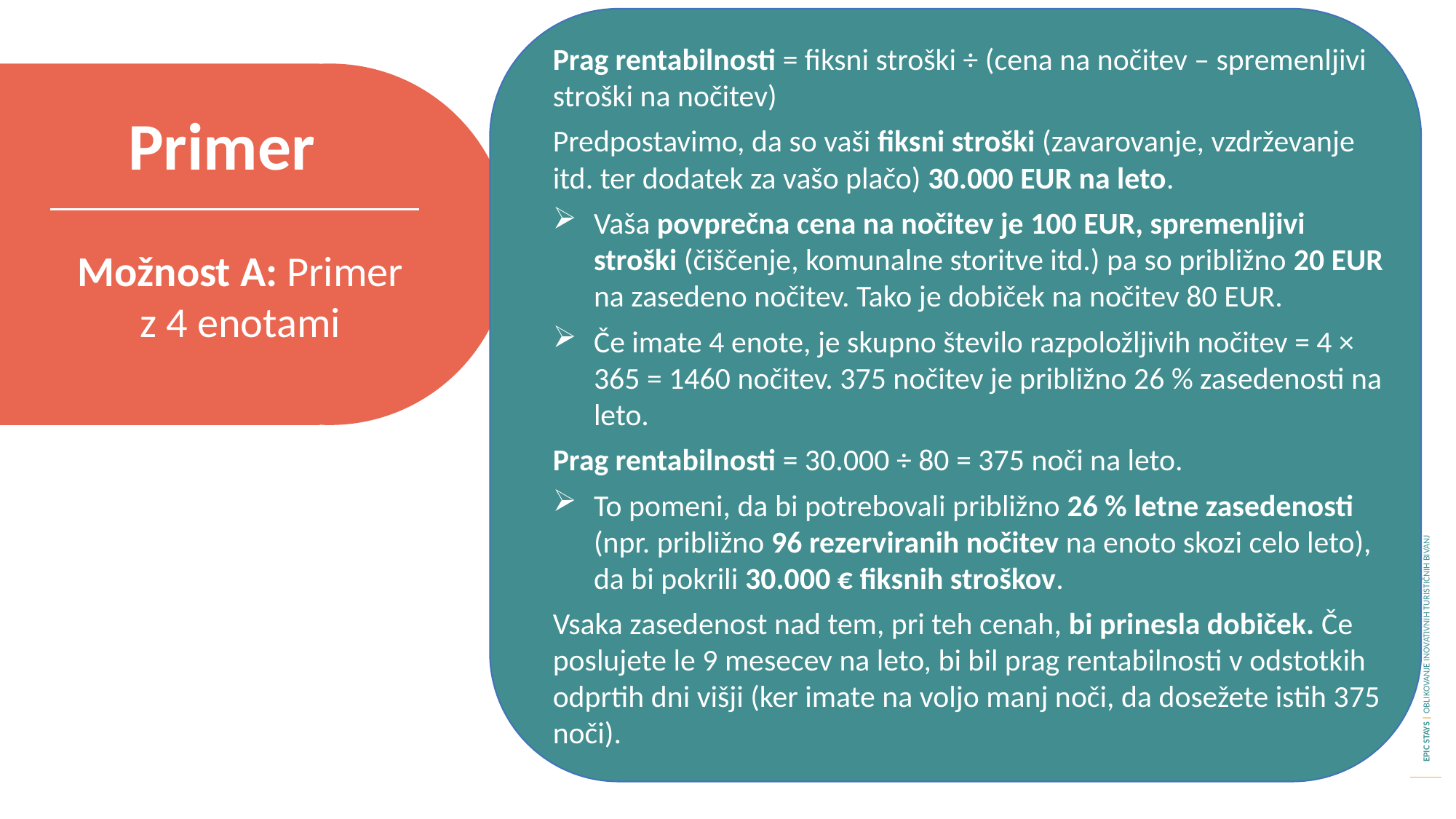

Prag rentabilnosti = fiksni stroški ÷ (cena na nočitev – spremenljivi stroški na nočitev)
Predpostavimo, da so vaši fiksni stroški (zavarovanje, vzdrževanje itd. ter dodatek za vašo plačo) 30.000 EUR na leto.
Vaša povprečna cena na nočitev je 100 EUR, spremenljivi stroški (čiščenje, komunalne storitve itd.) pa so približno 20 EUR na zasedeno nočitev. Tako je dobiček na nočitev 80 EUR.
Če imate 4 enote, je skupno število razpoložljivih nočitev = 4 × 365 = 1460 nočitev. 375 nočitev je približno 26 % zasedenosti na leto.
Prag rentabilnosti = 30.000 ÷ 80 = 375 noči na leto.
To pomeni, da bi potrebovali približno 26 % letne zasedenosti (npr. približno 96 rezerviranih nočitev na enoto skozi celo leto), da bi pokrili 30.000 € fiksnih stroškov.
Vsaka zasedenost nad tem, pri teh cenah, bi prinesla dobiček. Če poslujete le 9 mesecev na leto, bi bil prag rentabilnosti v odstotkih odprtih dni višji (ker imate na voljo manj noči, da dosežete istih 375 noči).

Primer
Možnost A: Primer z 4 enotami